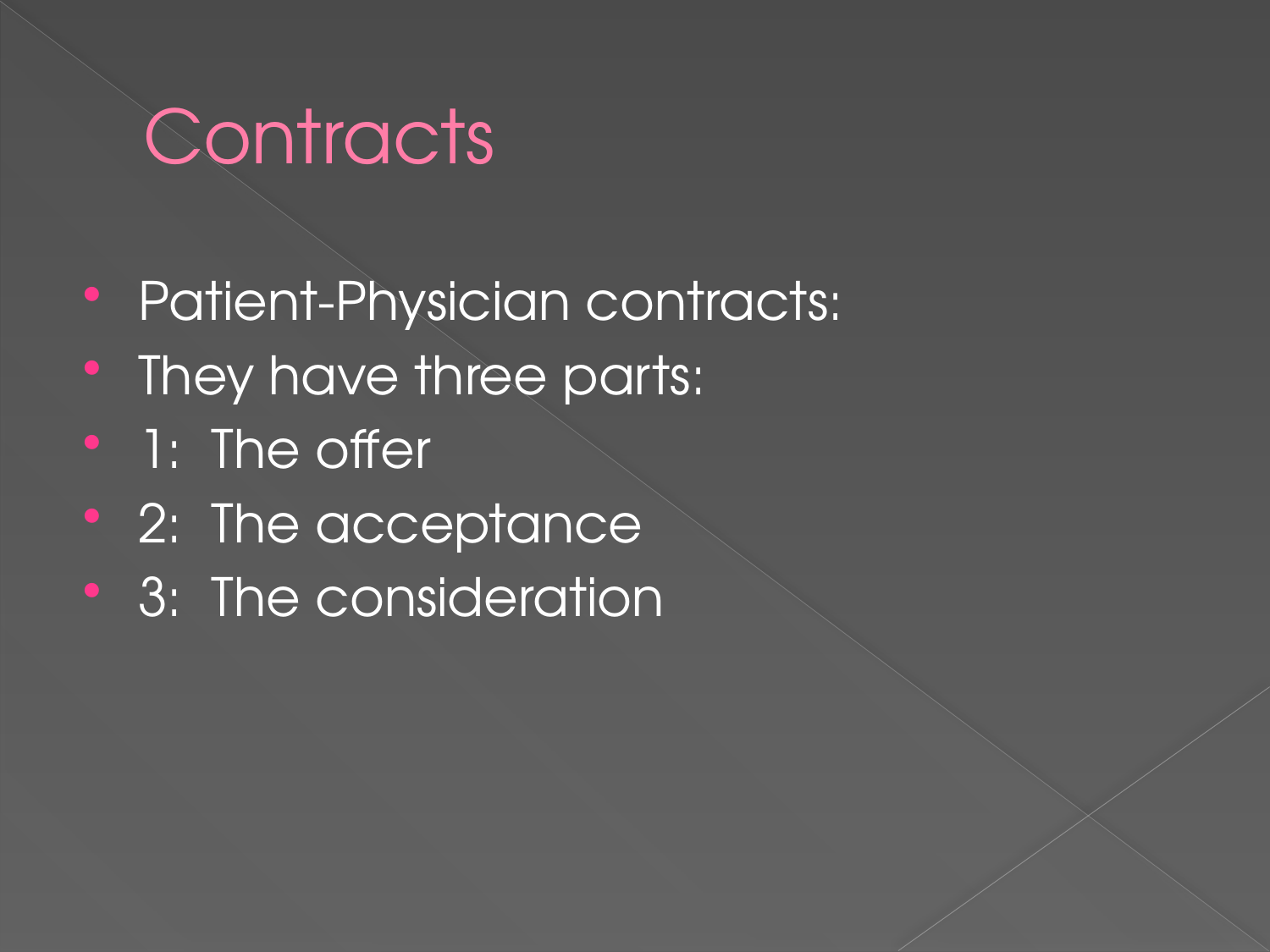

# Contracts
Patient-Physician contracts:
They have three parts:
1:  The offer
2:  The acceptance
3:  The consideration